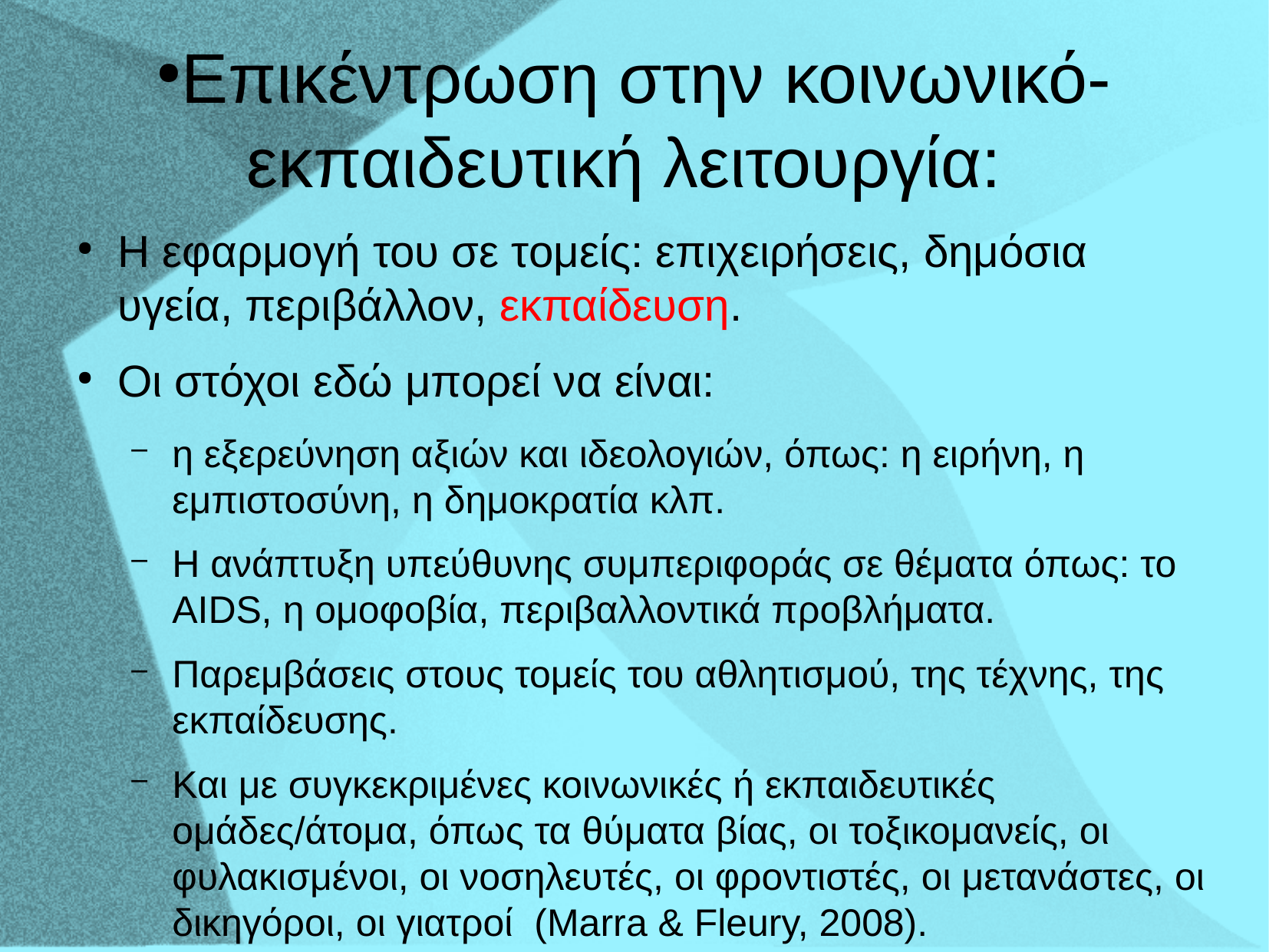

# Επικέντρωση στην κοινωνικό-εκπαιδευτική λειτουργία:
Η εφαρμογή του σε τομείς: επιχειρήσεις, δημόσια υγεία, περιβάλλον, εκπαίδευση.
Οι στόχοι εδώ μπορεί να είναι:
η εξερεύνηση αξιών και ιδεολογιών, όπως: η ειρήνη, η εμπιστοσύνη, η δημοκρατία κλπ.
Η ανάπτυξη υπεύθυνης συμπεριφοράς σε θέματα όπως: το AIDS, η ομοφοβία, περιβαλλοντικά προβλήματα.
Παρεμβάσεις στους τομείς του αθλητισμού, της τέχνης, της εκπαίδευσης.
Και με συγκεκριμένες κοινωνικές ή εκπαιδευτικές ομάδες/άτομα, όπως τα θύματα βίας, οι τοξικομανείς, οι φυλακισμένοι, οι νοσηλευτές, οι φροντιστές, οι μετανάστες, οι δικηγόροι, οι γιατροί  (Marra & Fleury, 2008).